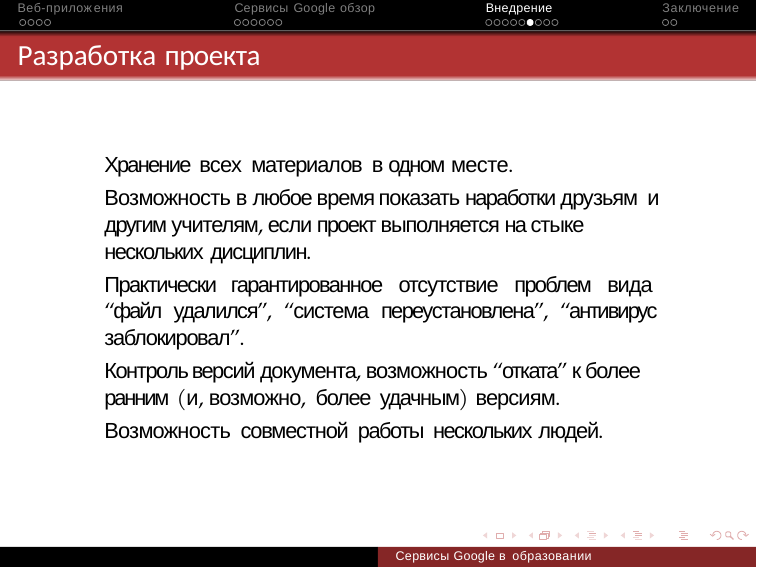

Веб-приложения	Сервисы Google обзор	Внедрение	Заключение

# Разработка проекта

Хранение  всех  материалов  в одном месте.
Возможность в любое время показать наработки друзьям  и другим учителям, если проект выполняется на стыке  нескольких дисциплин.
Практически гарантированное отсутствие проблем вида  “файл удалился”, “система переустановлена”, “антивирус  заблокировал”.
Контроль версий документа, возможность “отката” к более  ранним  (и, возможно,  более  удачным) версиям.
Возможность  совместной  работы  нескольких людей.

Сервисы Google в образовании